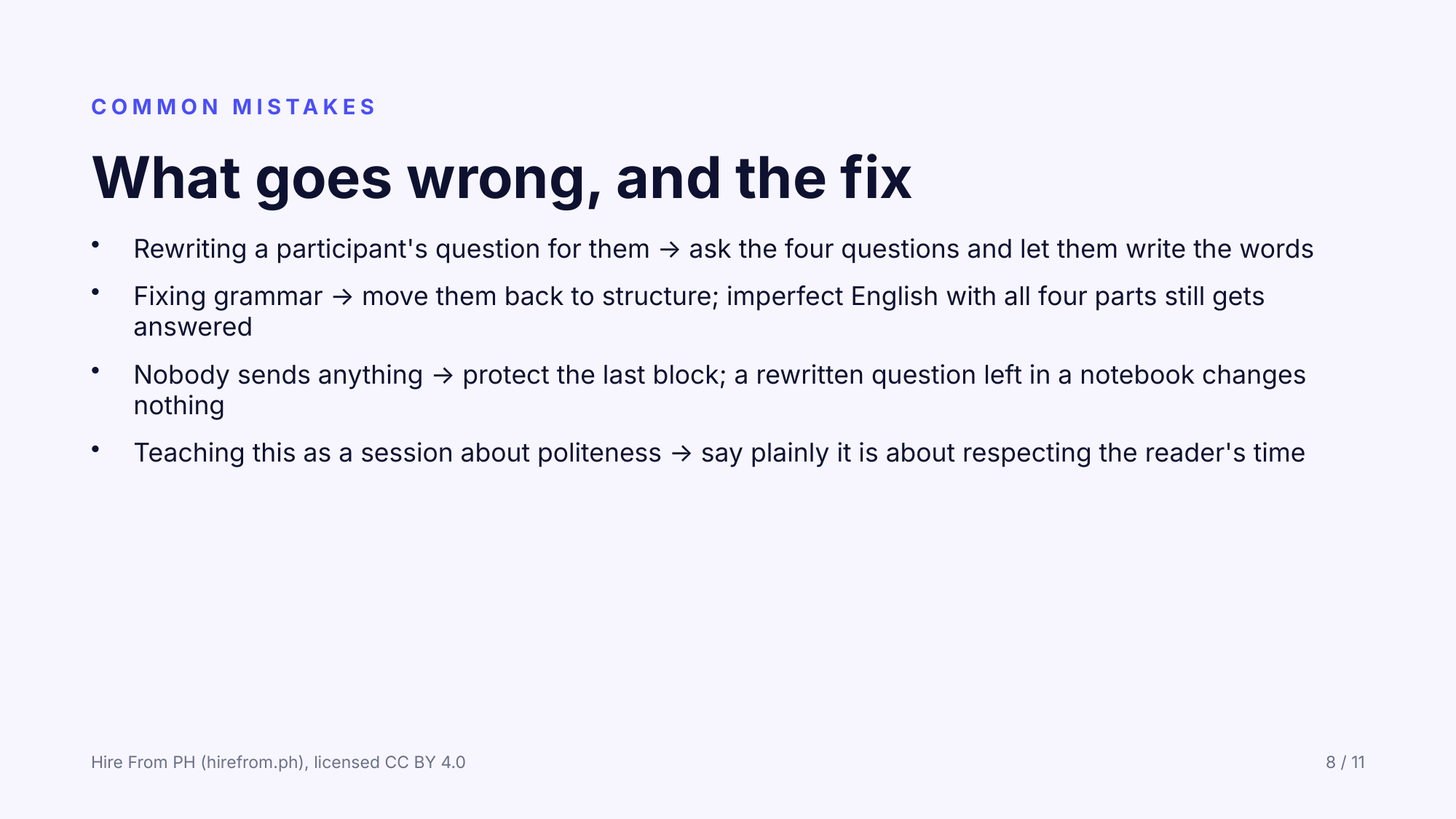

COMMON MISTAKES
What goes wrong, and the fix
Rewriting a participant's question for them → ask the four questions and let them write the words
Fixing grammar → move them back to structure; imperfect English with all four parts still gets answered
Nobody sends anything → protect the last block; a rewritten question left in a notebook changes nothing
Teaching this as a session about politeness → say plainly it is about respecting the reader's time
Hire From PH (hirefrom.ph), licensed CC BY 4.0
8 / 11